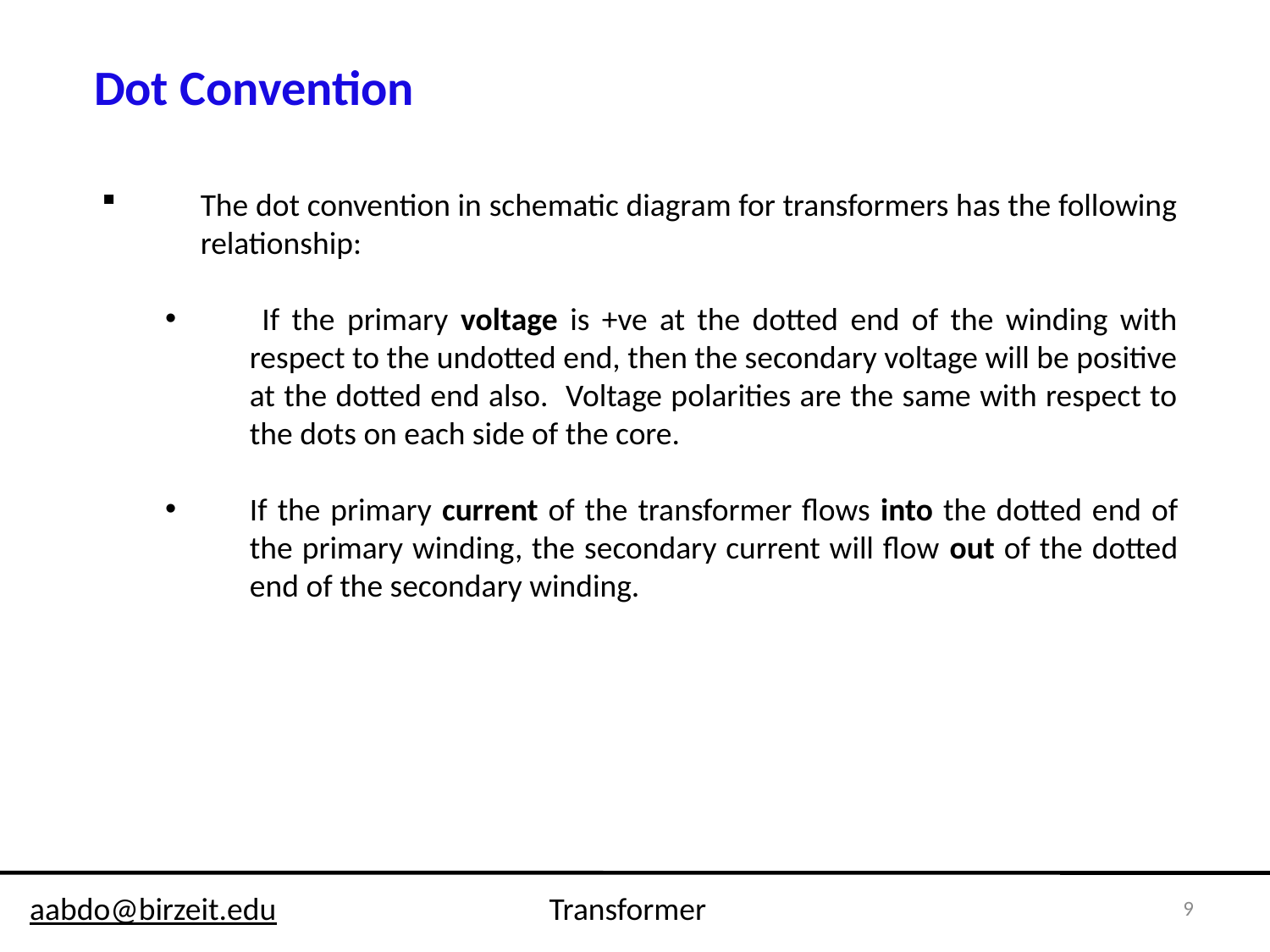

Dot Convention
The dot convention in schematic diagram for transformers has the following relationship:

 If the primary voltage is +ve at the dotted end of the winding with respect to the undotted end, then the secondary voltage will be positive at the dotted end also.  Voltage polarities are the same with respect to the dots on each side of the core.

If the primary current of the transformer flows into the dotted end of the primary winding, the secondary current will flow out of the dotted end of the secondary winding.
9
aabdo@birzeit.edu                                      Transformer